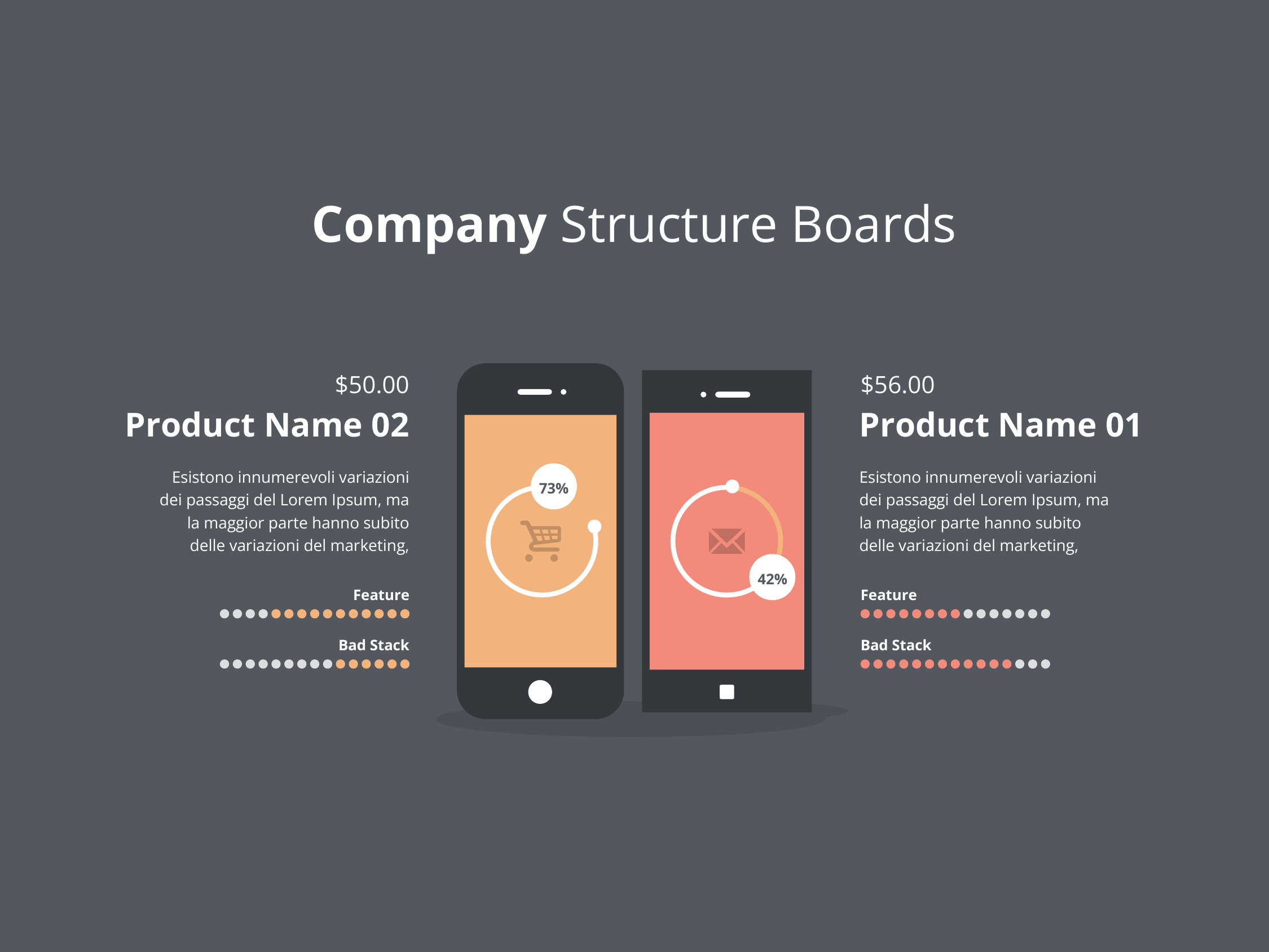

Company Structure Boards

$50.00
$56.00

Product Name 02
Product Name 01
Esistono innumerevoli variazioni dei passaggi del Lorem Ipsum, ma la maggior parte hanno subito delle variazioni del marketing,
Esistono innumerevoli variazioni dei passaggi del Lorem Ipsum, ma la maggior parte hanno subito delle variazioni del marketing,

73%

### Chart:

| Category | Region 1 |
|---|---|
| April | 21.0 |
| May | 76.0 |

### Chart:

| Category | Region 1 |
|---|---|
| April | 155.0 |
| May | 233.0 |

42%
Feature
Feature

Bad Stack
Bad Stack